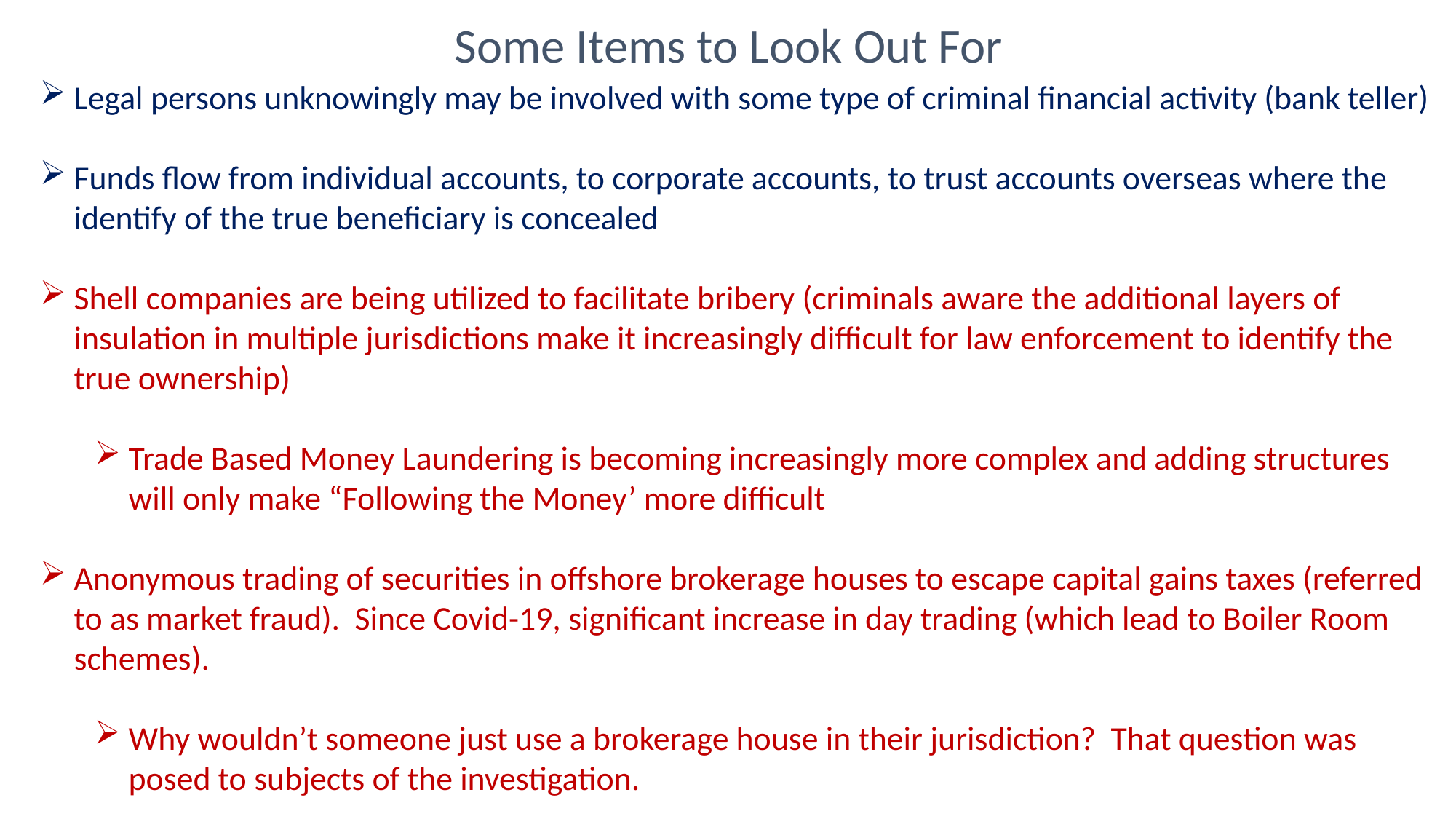

Some Items to Look Out For
Legal persons unknowingly may be involved with some type of criminal financial activity (bank teller)

Funds flow from individual accounts, to corporate accounts, to trust accounts overseas where the identify of the true beneficiary is concealed

Shell companies are being utilized to facilitate bribery (criminals aware the additional layers of insulation in multiple jurisdictions make it increasingly difficult for law enforcement to identify the true ownership)

Trade Based Money Laundering is becoming increasingly more complex and adding structures will only make “Following the Money’ more difficult

Anonymous trading of securities in offshore brokerage houses to escape capital gains taxes (referred to as market fraud).  Since Covid-19, significant increase in day trading (which lead to Boiler Room schemes).

Why wouldn’t someone just use a brokerage house in their jurisdiction?  That question was posed to subjects of the investigation.